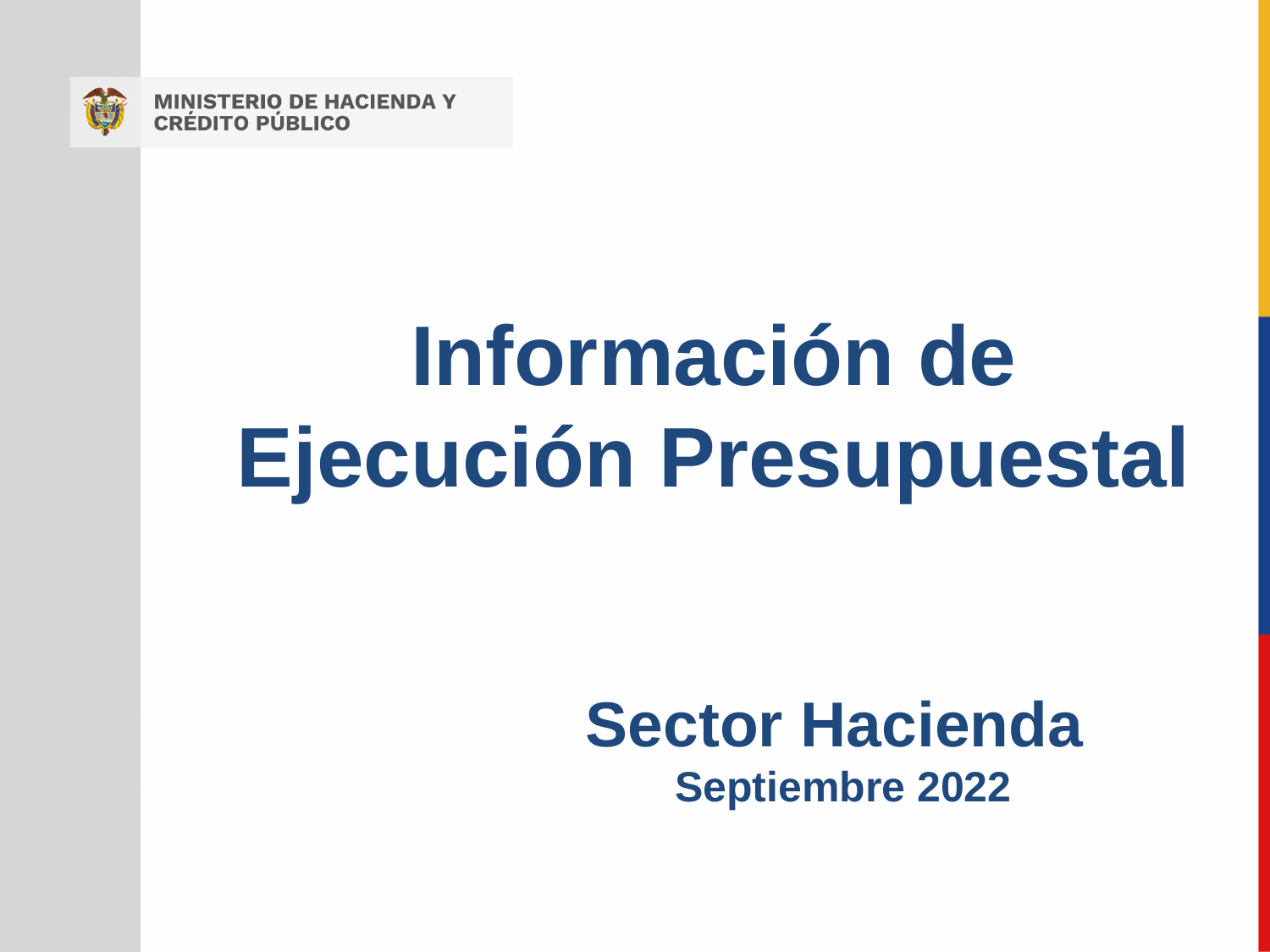

Información de Ejecución Presupuestal
Sector Hacienda
Septiembre 2022